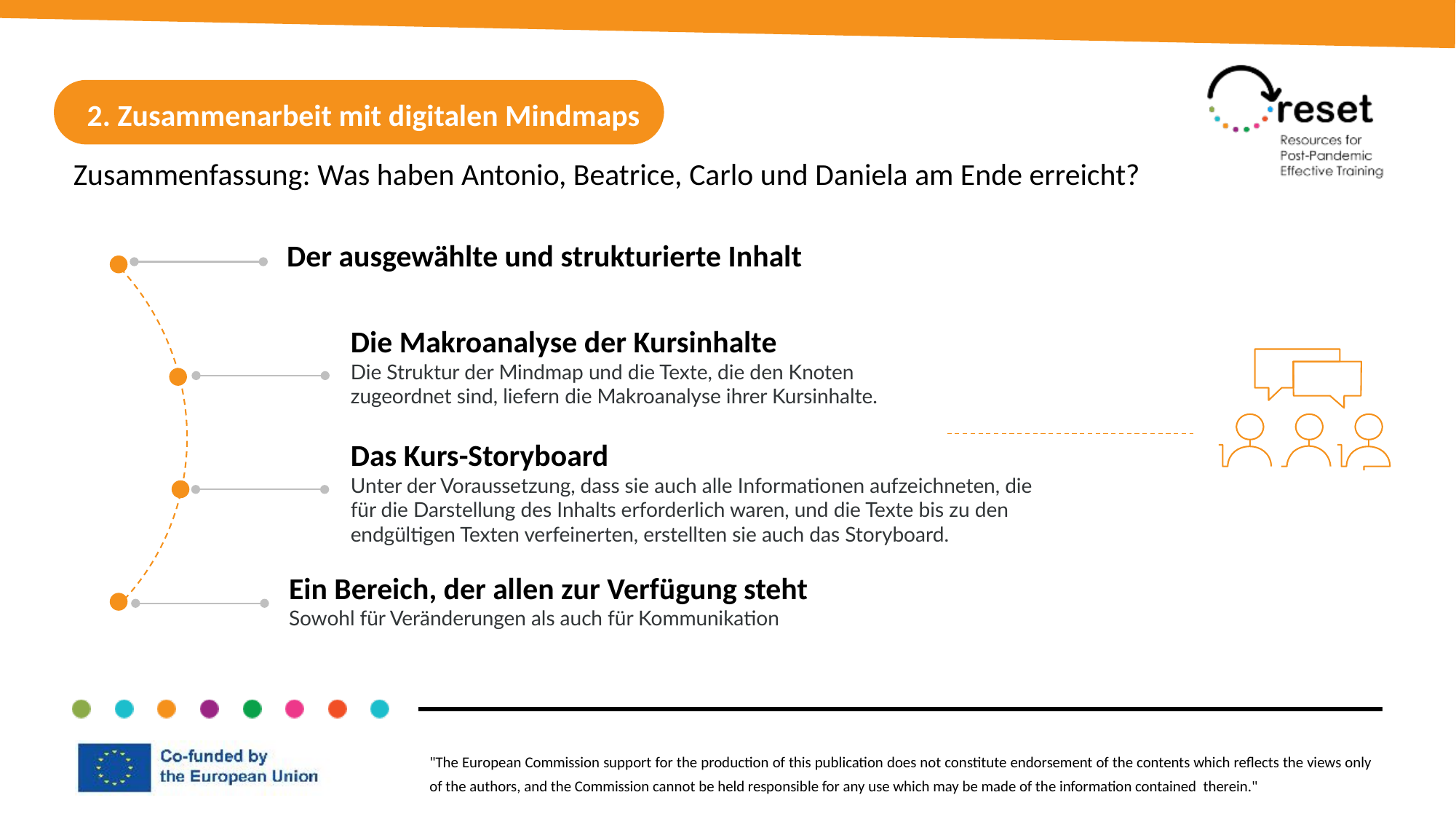

2. Zusammenarbeit mit digitalen Mindmaps
Zusammenfassung: Was haben Antonio, Beatrice, Carlo und Daniela am Ende erreicht?

Der ausgewählte und strukturierte Inhalt

Die Makroanalyse der Kursinhalte
Die Struktur der Mindmap und die Texte, die den Knoten zugeordnet sind, liefern die Makroanalyse ihrer Kursinhalte.

Das Kurs-Storyboard
Unter der Voraussetzung, dass sie auch alle Informationen aufzeichneten, die für die Darstellung des Inhalts erforderlich waren, und die Texte bis zu den endgültigen Texten verfeinerten, erstellten sie auch das Storyboard.

Ein Bereich, der allen zur Verfügung steht
Sowohl für Veränderungen als auch für Kommunikation